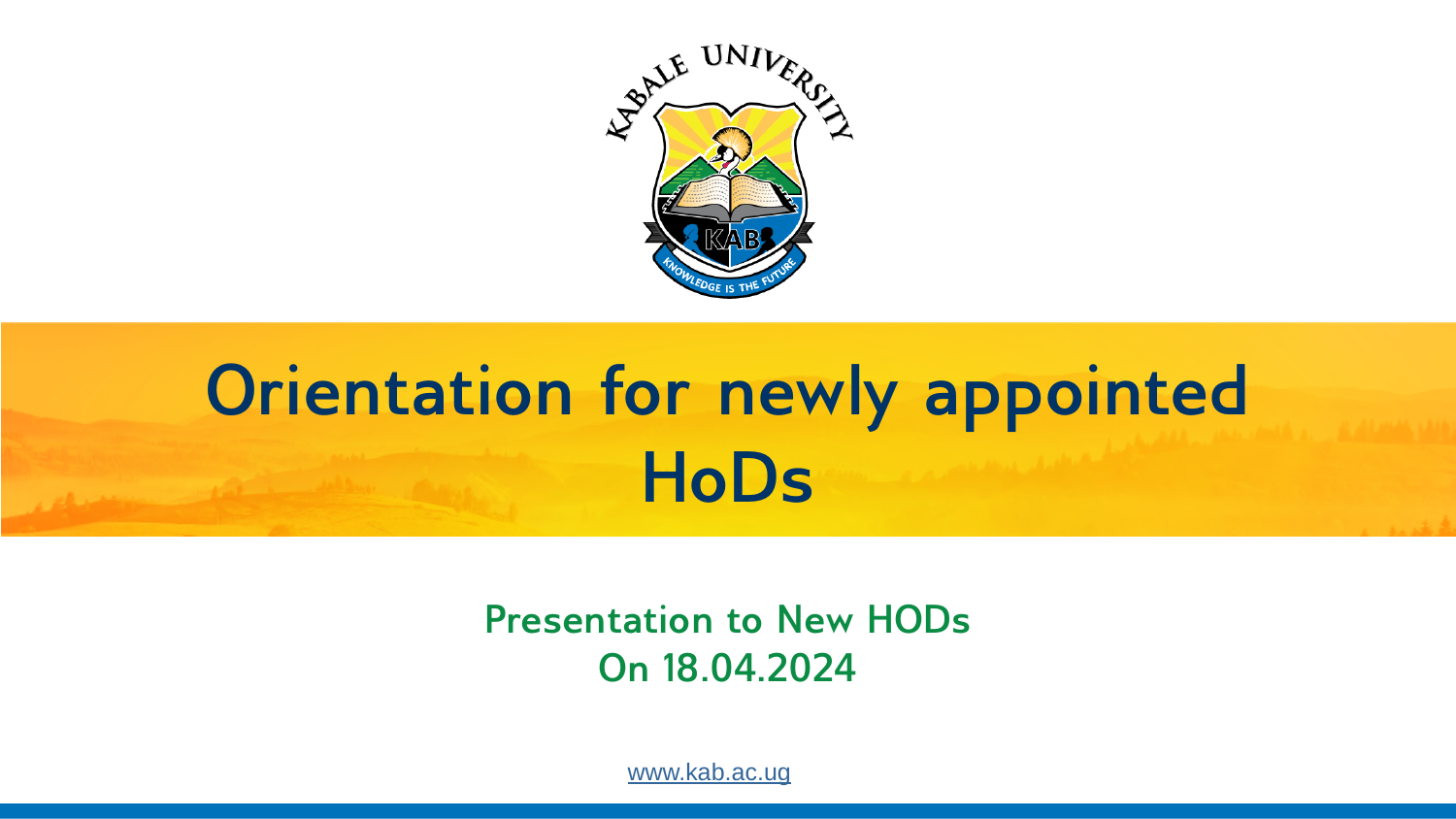

# Orientation for newly appointed HoDs
Presentation to New HODs
On 18.04.2024